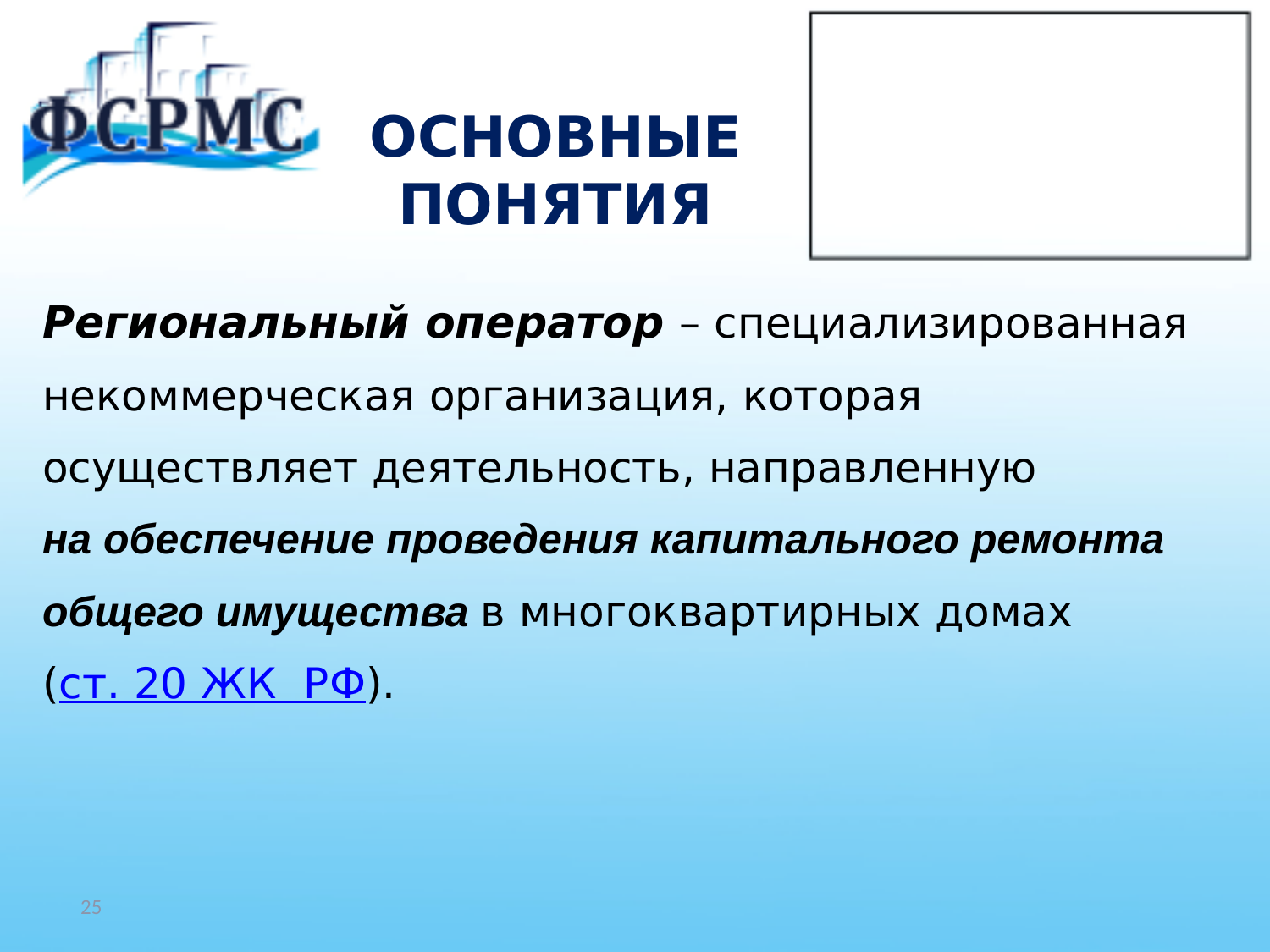

# ОСНОВНЫЕ ПОНЯТИЯ
Региональный оператор – специализированная
некоммерческая организация, которая
осуществляет деятельность, направленную
на обеспечение проведения капитального ремонта
общего имущества в многоквартирных домах
(ст. 20 ЖК  РФ).
25